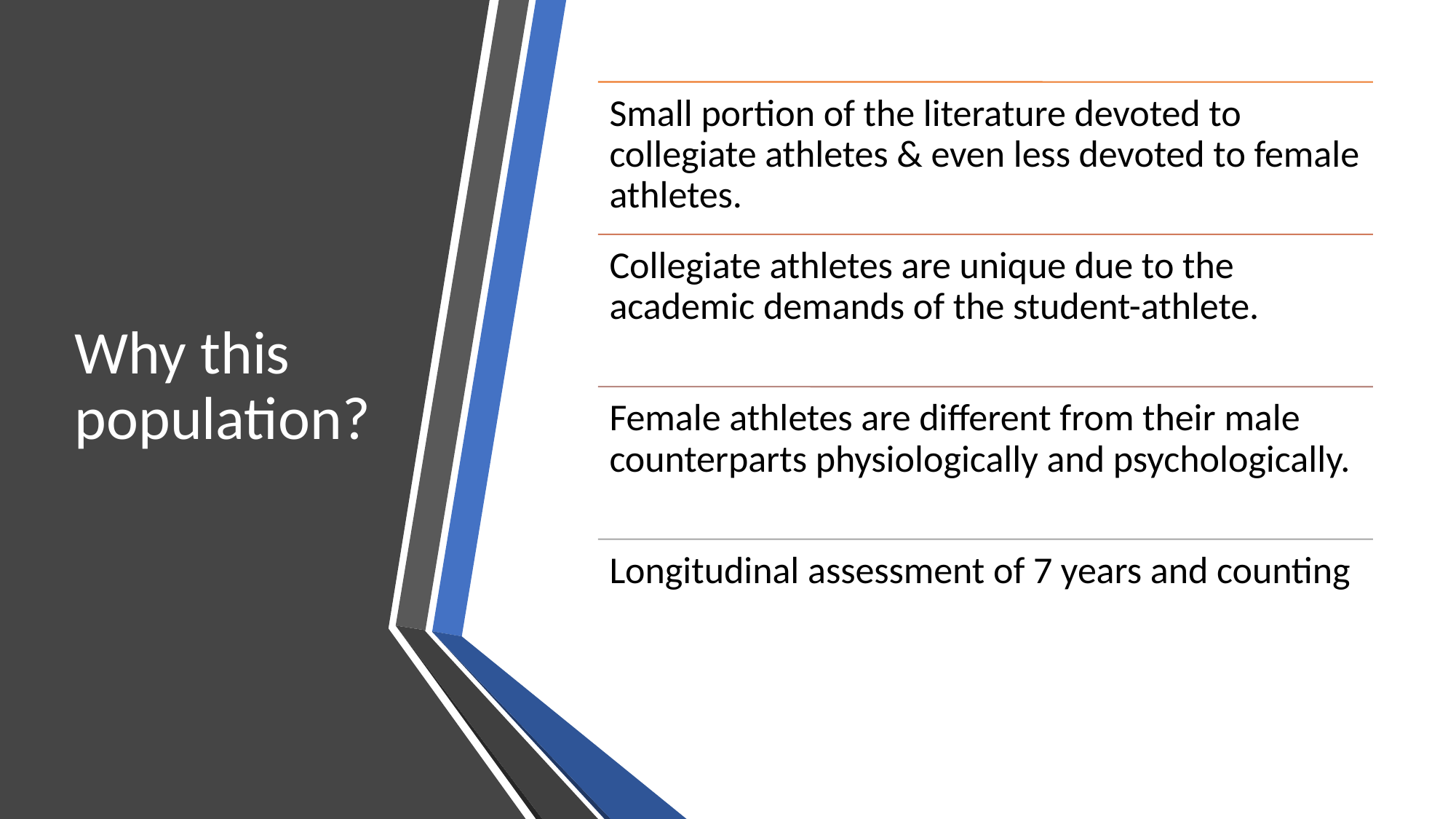

# Why this population?
Small portion of the literature devoted to collegiate athletes & even less devoted to female athletes.
Collegiate athletes are unique due to the academic demands of the student-athlete.
Female athletes are different from their male counterparts physiologically and psychologically.
Longitudinal assessment of 7 years and counting